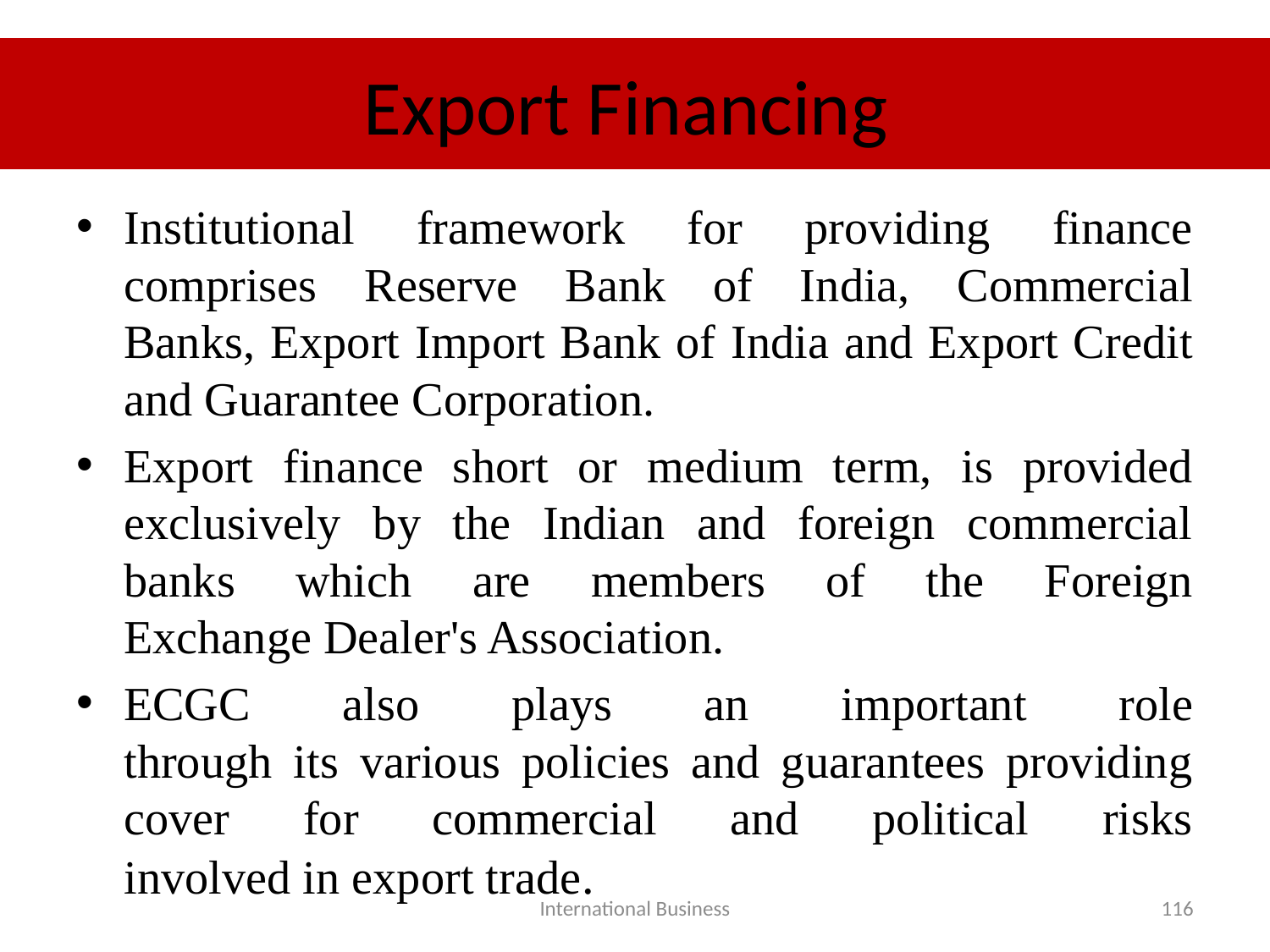

# Export Financing
Institutional framework for providing finance comprises Reserve Bank of India, Commercial
Banks, Export Import Bank of India and Export Credit and Guarantee Corporation.
Export finance short or medium term, is provided exclusively by the Indian and foreign commercial banks which are members of the Foreign
Exchange Dealer's Association.
ECGC also plays an important role
through its various policies and guarantees providing cover for commercial and political risks
involved in export trade.
International Business
116